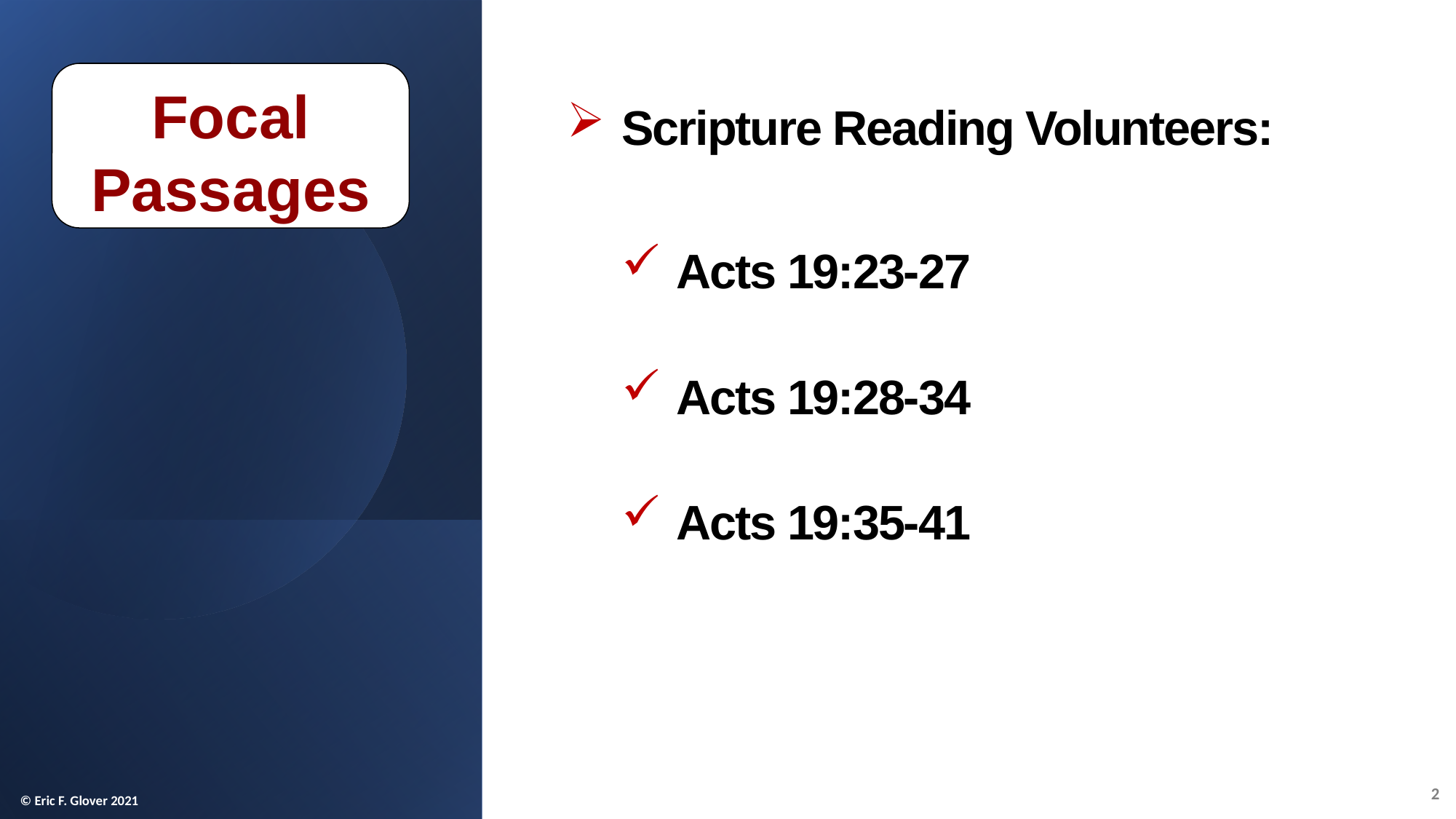

Focal Passages
Scripture Reading Volunteers:
Acts 19:23-27
Acts 19:28-34
Acts 19:35-41

2
© Eric F. Glover 2021